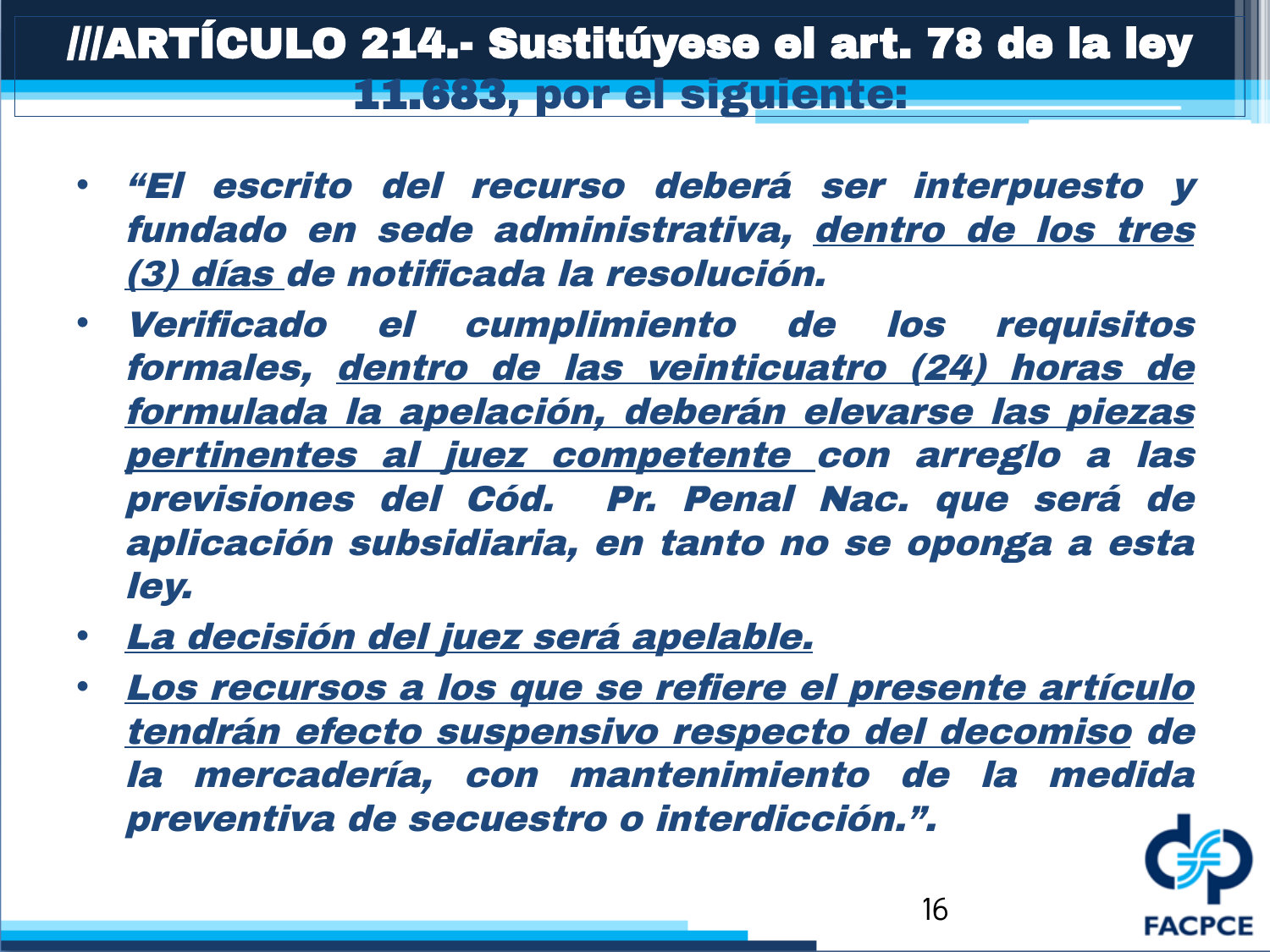

# ///ARTÍCULO 214.- Sustitúyese el art. 78 de la ley 11.683, por el siguiente:
“El escrito del recurso deberá ser interpuesto y fundado en sede administrativa, dentro de los tres (3) días de notificada la resolución.
Verificado el cumplimiento de los requisitos formales, dentro de las veinticuatro (24) horas de formulada la apelación, deberán elevarse las piezas pertinentes al juez competente con arreglo a las previsiones del Cód.  Pr. Penal Nac. que será de aplicación subsidiaria, en tanto no se oponga a esta ley.
La decisión del juez será apelable.
Los recursos a los que se refiere el presente artículo tendrán efecto suspensivo respecto del decomiso de la mercadería, con mantenimiento de la medida preventiva de secuestro o interdicción.”.

16